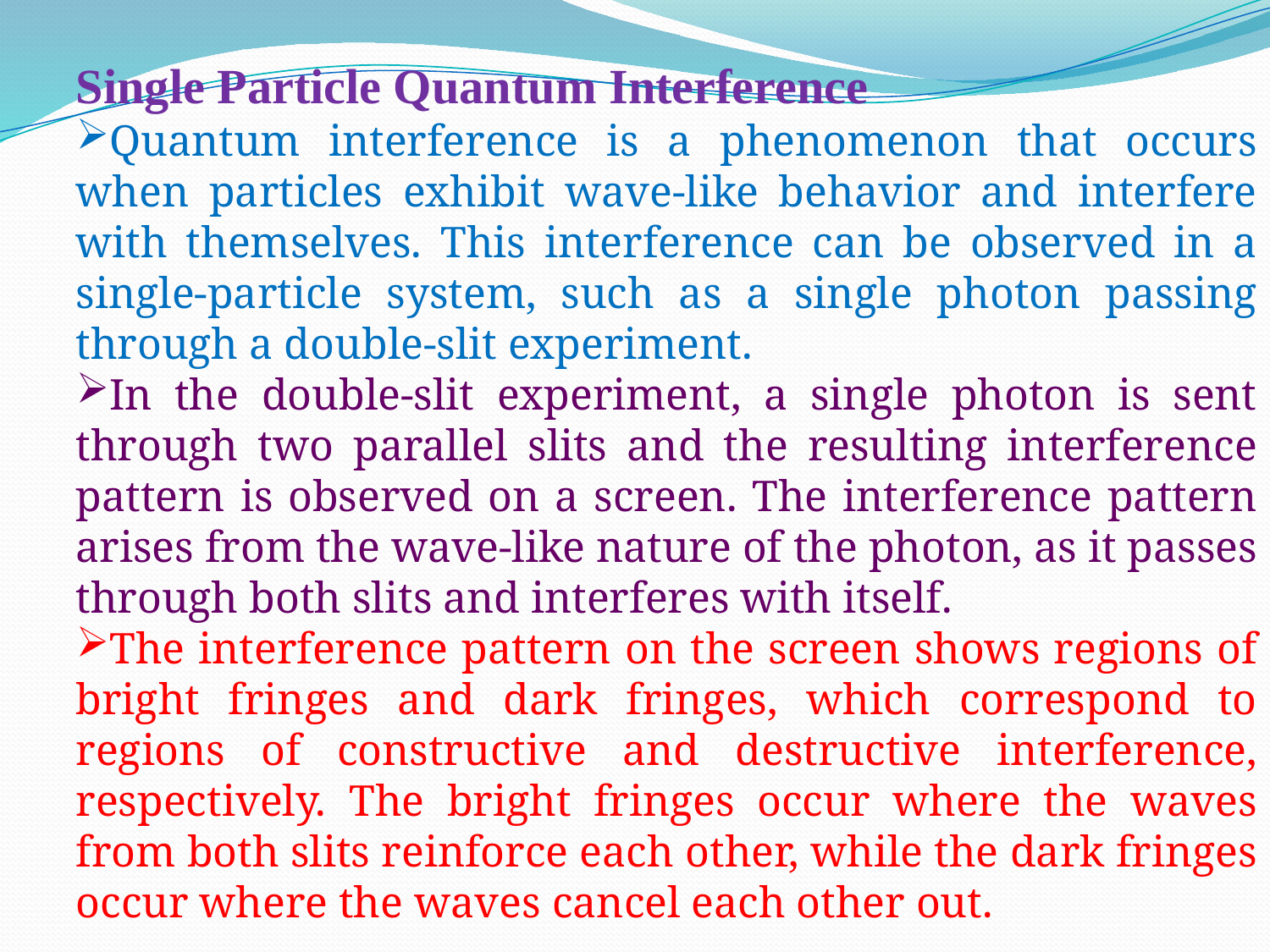

Single Particle Quantum Interference
Quantum interference is a phenomenon that occurs when particles exhibit wave-like behavior and interfere with themselves. This interference can be observed in a single-particle system, such as a single photon passing through a double-slit experiment.
In the double-slit experiment, a single photon is sent through two parallel slits and the resulting interference pattern is observed on a screen. The interference pattern arises from the wave-like nature of the photon, as it passes through both slits and interferes with itself.
The interference pattern on the screen shows regions of bright fringes and dark fringes, which correspond to regions of constructive and destructive interference, respectively. The bright fringes occur where the waves from both slits reinforce each other, while the dark fringes occur where the waves cancel each other out.